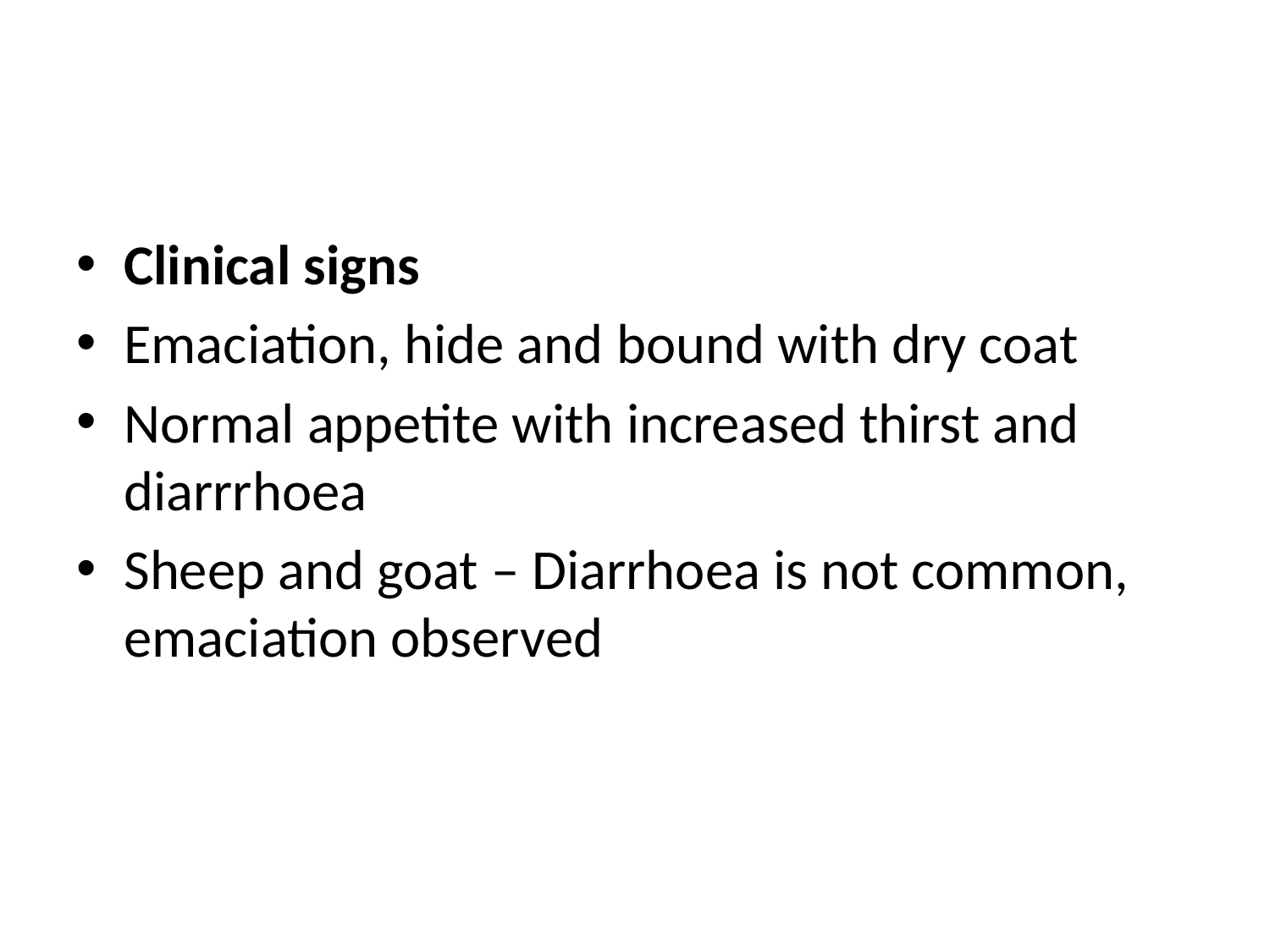

#
Clinical signs
Emaciation, hide and bound with dry coat
Normal appetite with increased thirst and diarrrhoea
Sheep and goat – Diarrhoea is not common, emaciation observed